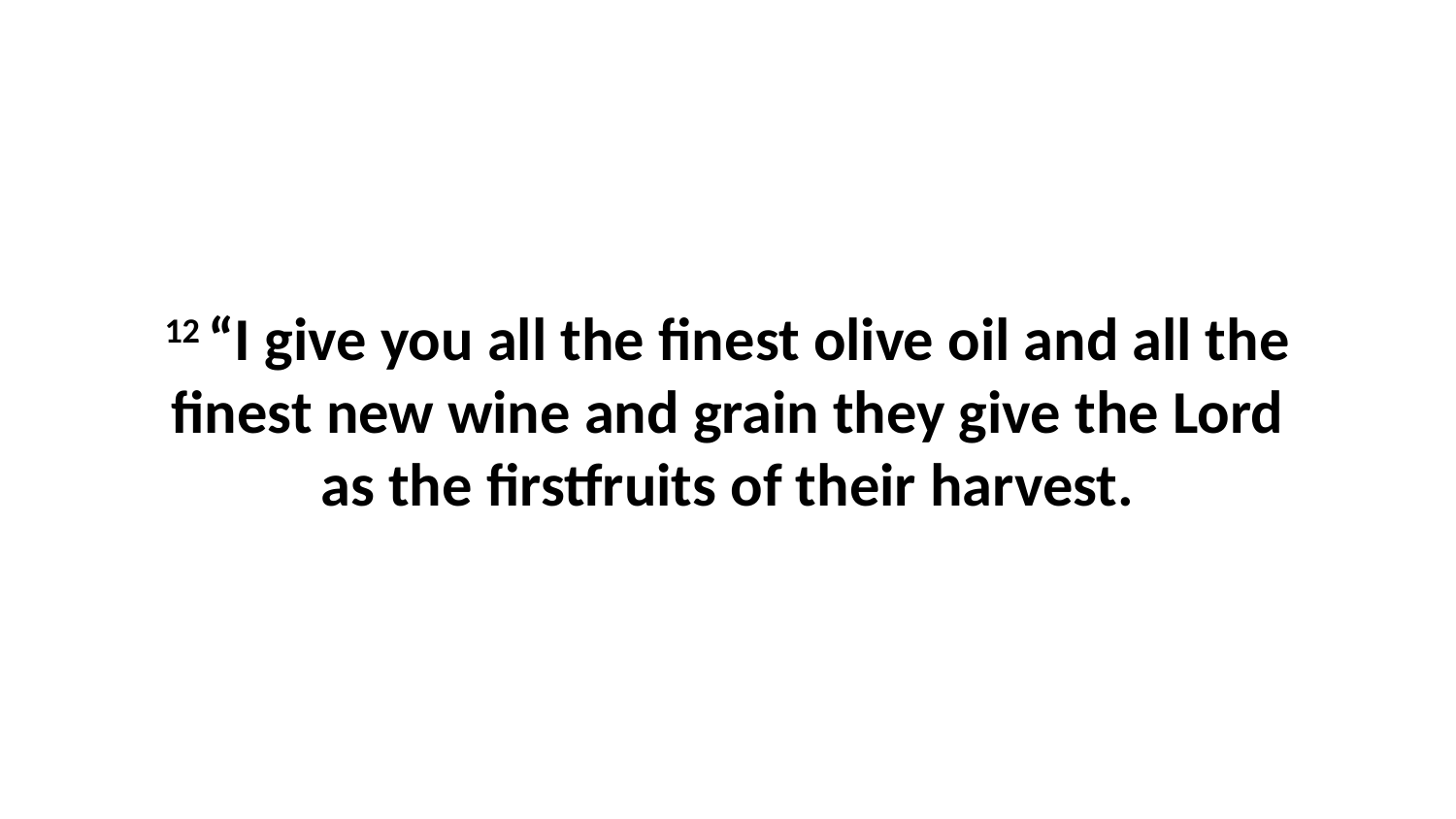

12 “I give you all the finest olive oil and all the finest new wine and grain they give the Lord as the firstfruits of their harvest.